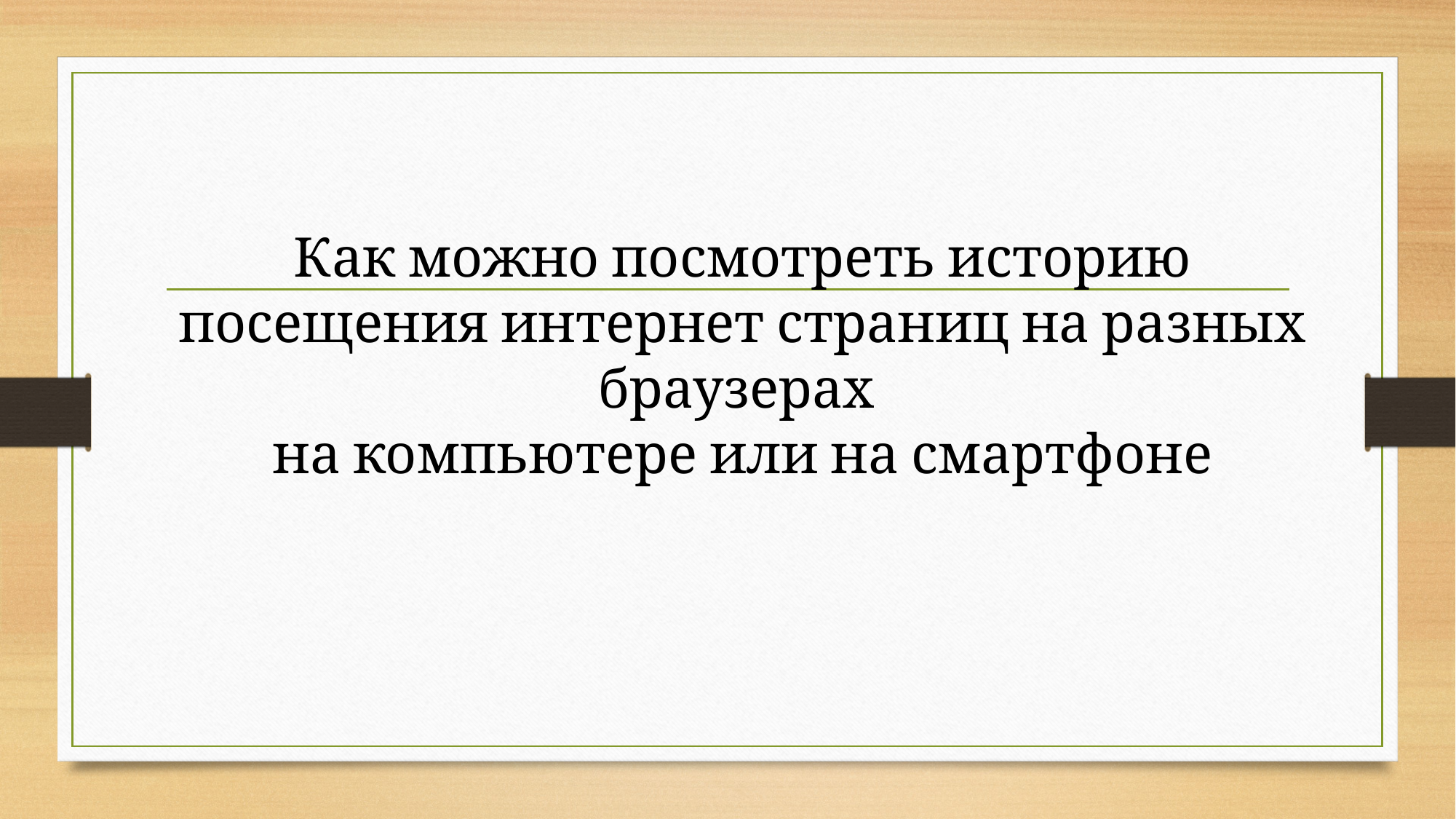

Как можно посмотреть историю посещения интернет страниц на разных браузерах
на компьютере или на смартфоне